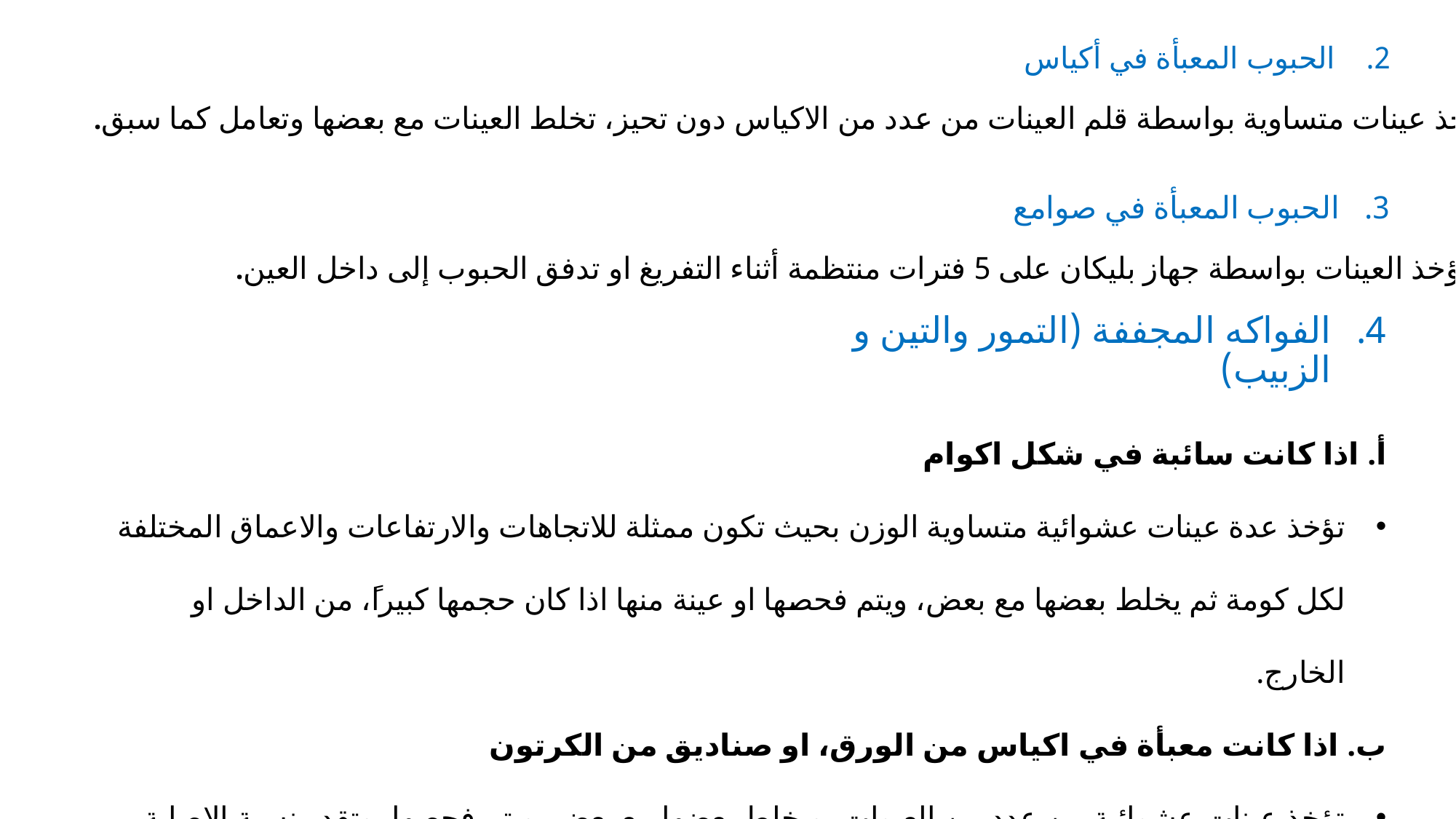

# الحبوب المعبأة في أكياس
تؤخذ عينات متساوية بواسطة قلم العينات من عدد من الاكياس دون تحيز، تخلط العينات مع بعضها وتعامل كما سبق.
الحبوب المعبأة في صوامع
تؤخذ العينات بواسطة جهاز بليكان على 5 فترات منتظمة أثناء التفريغ او تدفق الحبوب إلى داخل العين.
الفواكه المجففة (التمور والتين و الزبيب)
أ. اذا كانت سائبة في شكل اكوام
تؤخذ عدة عينات عشوائية متساوية الوزن بحيث تكون ممثلة للاتجاهات والارتفاعات والاعماق المختلفة لكل كومة ثم يخلط بعضها مع بعض، ويتم فحصها او عينة منها اذا كان حجمها كبيراً، من الداخل او الخارج.
ب. اذا كانت معبأة في اكياس من الورق، او صناديق من الكرتون
تؤخذ عينات عشوائية من عدد من العبوات، ويخلط بعضها مع بعض، ويتم فحصها، وتقدر نسبة الإصابة.